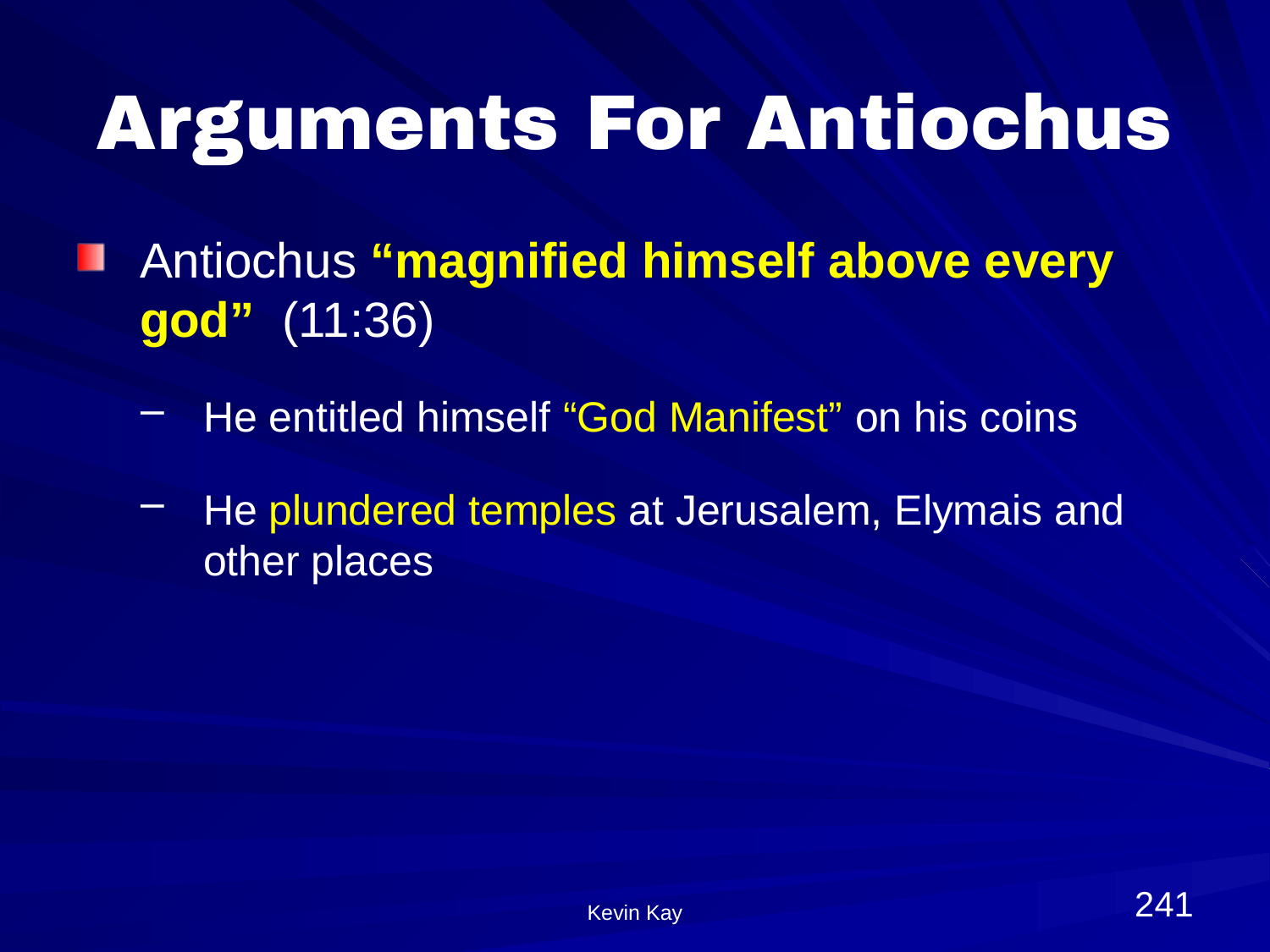

# Arguments For Antiochus
Antiochus “magnified himself above every god”  (11:36)
He entitled himself “God Manifest” on his coins
He plundered temples at Jerusalem, Elymais and other places
241
Kevin Kay